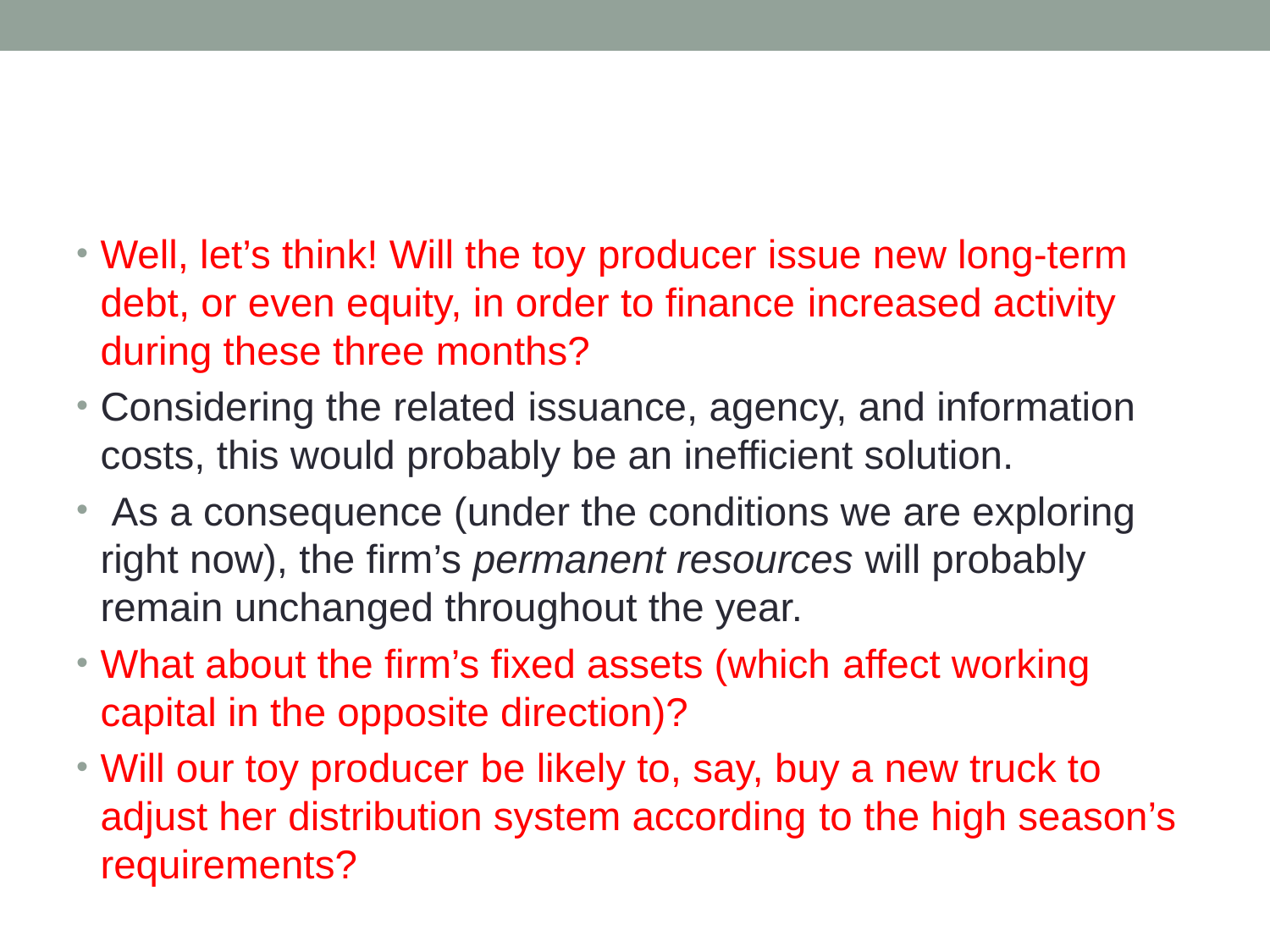

#
Well, let’s think! Will the toy producer issue new long-term debt, or even equity, in order to finance increased activity during these three months?
Considering the related issuance, agency, and information costs, this would probably be an inefficient solution.
 As a consequence (under the conditions we are exploring right now), the firm’s permanent resources will probably remain unchanged throughout the year.
What about the firm’s fixed assets (which affect working capital in the opposite direction)?
Will our toy producer be likely to, say, buy a new truck to adjust her distribution system according to the high season’s requirements?